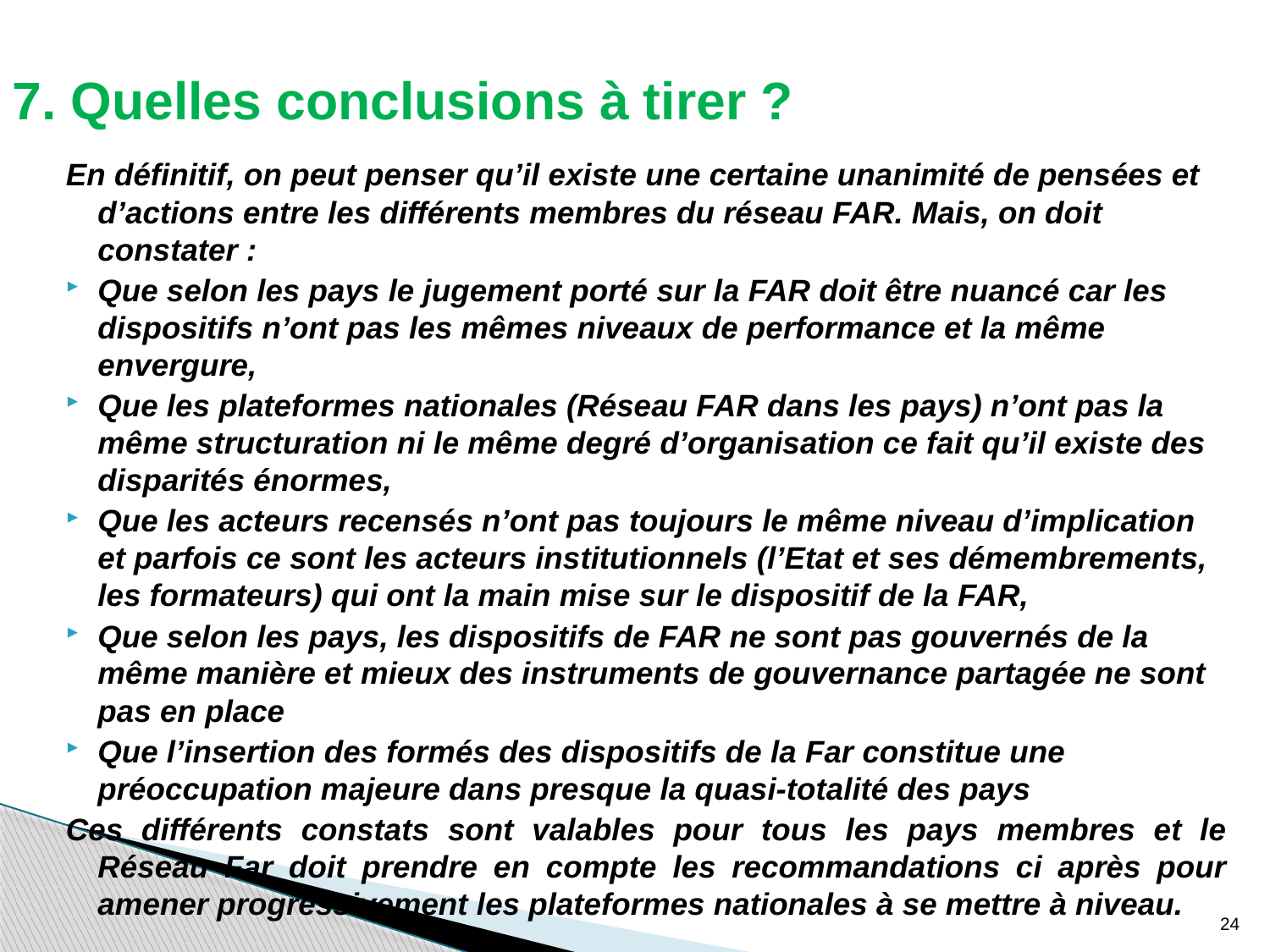

# 7. Quelles conclusions à tirer ?
En définitif, on peut penser qu’il existe une certaine unanimité de pensées et d’actions entre les différents membres du réseau FAR. Mais, on doit constater :
Que selon les pays le jugement porté sur la FAR doit être nuancé car les dispositifs n’ont pas les mêmes niveaux de performance et la même envergure,
Que les plateformes nationales (Réseau FAR dans les pays) n’ont pas la même structuration ni le même degré d’organisation ce fait qu’il existe des disparités énormes,
Que les acteurs recensés n’ont pas toujours le même niveau d’implication et parfois ce sont les acteurs institutionnels (l’Etat et ses démembrements, les formateurs) qui ont la main mise sur le dispositif de la FAR,
Que selon les pays, les dispositifs de FAR ne sont pas gouvernés de la même manière et mieux des instruments de gouvernance partagée ne sont pas en place
Que l’insertion des formés des dispositifs de la Far constitue une préoccupation majeure dans presque la quasi-totalité des pays
Ces différents constats sont valables pour tous les pays membres et le Réseau Far doit prendre en compte les recommandations ci après pour amener progressivement les plateformes nationales à se mettre à niveau.

24